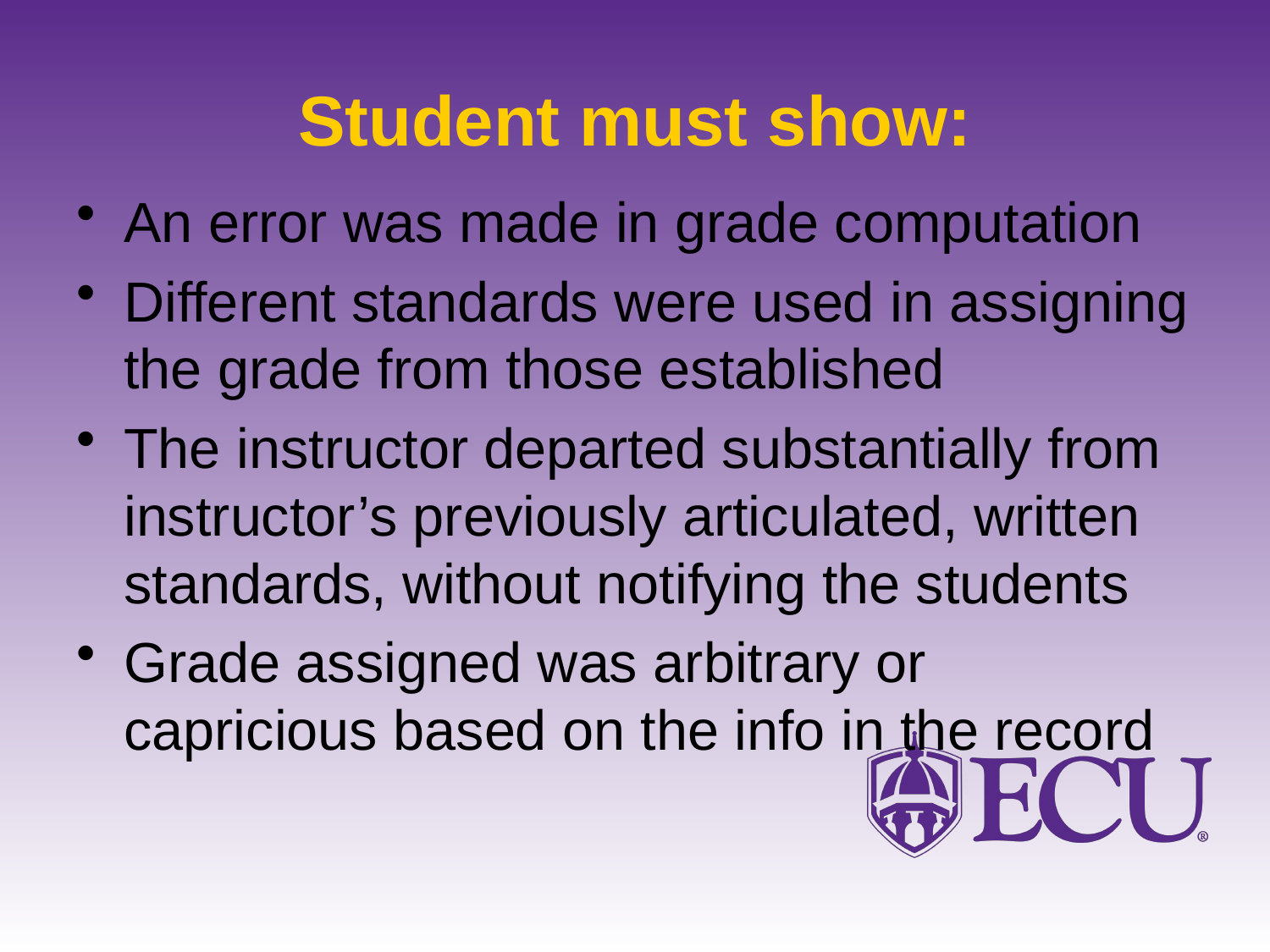

# Student must show:
An error was made in grade computation
Different standards were used in assigning the grade from those established
The instructor departed substantially from instructor’s previously articulated, written standards, without notifying the students
Grade assigned was arbitrary or capricious based on the info in the record